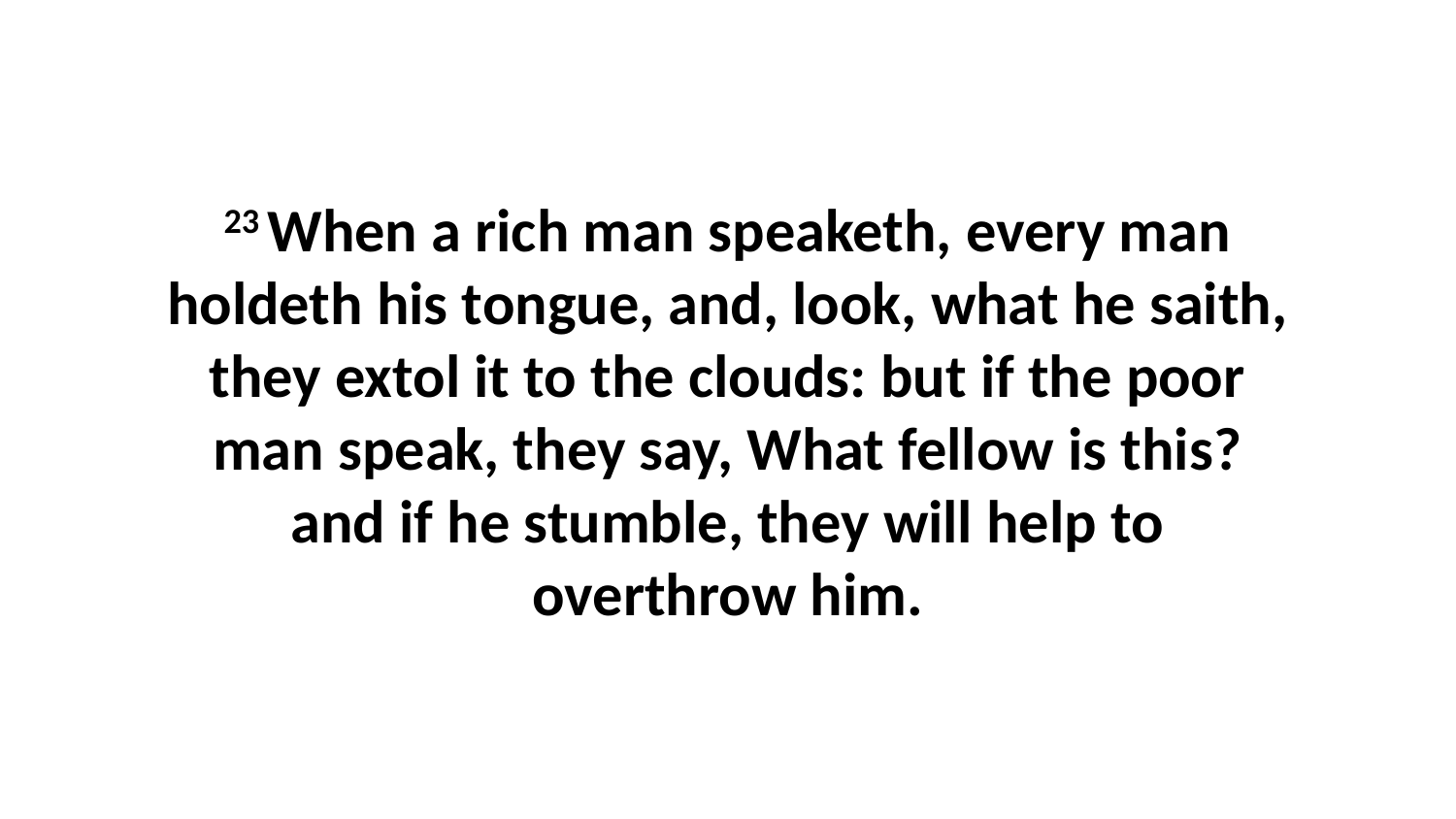

23 When a rich man speaketh, every man holdeth his tongue, and, look, what he saith, they extol it to the clouds: but if the poor man speak, they say, What fellow is this? and if he stumble, they will help to overthrow him.